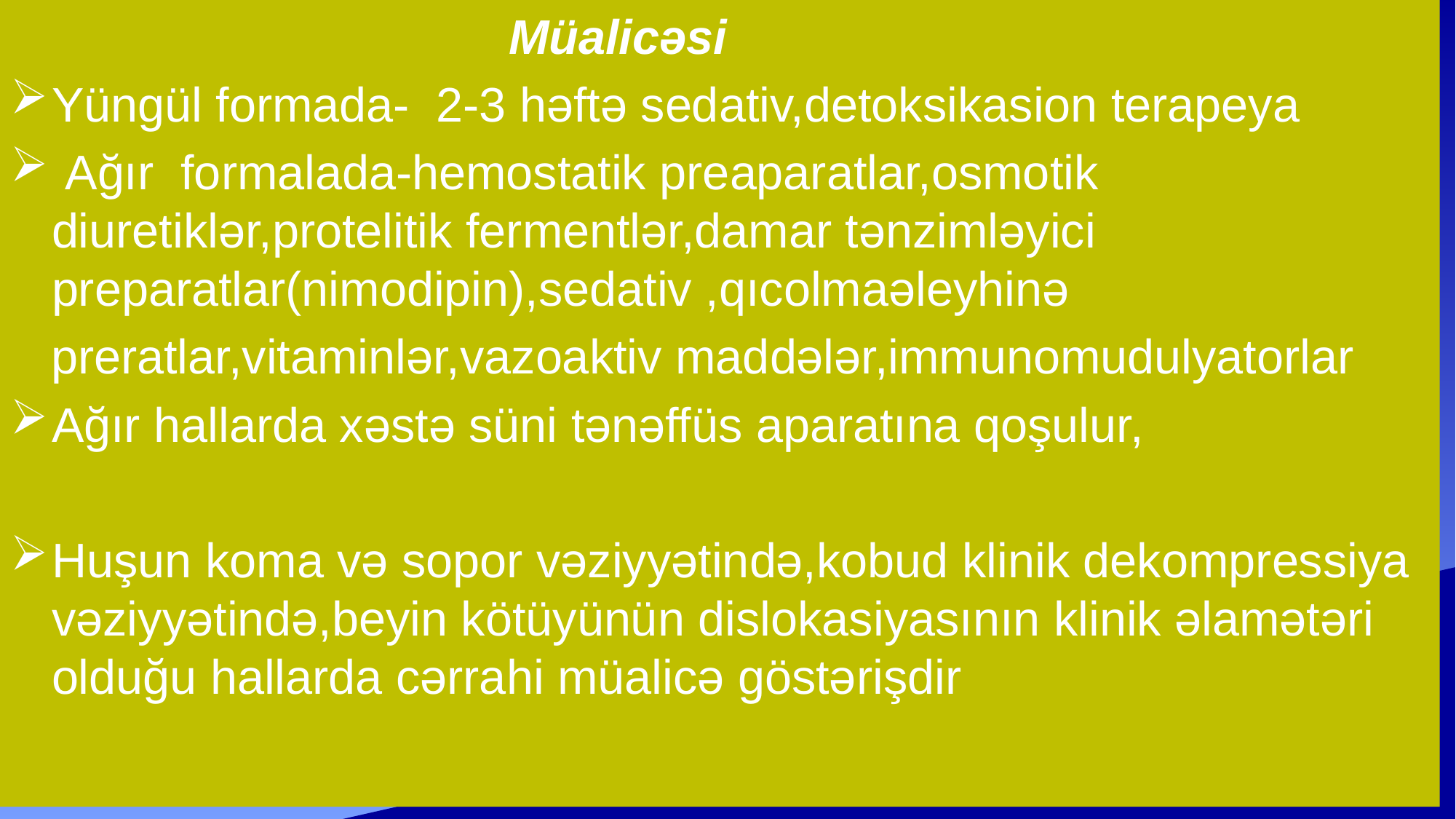

Müalicəsi
Yüngül formada-  2-3 həftə sedativ,detoksikasion terapeya
 Ağır  formalada-hemostatik preaparatlar,osmotik diuretiklər,protelitik fermentlər,damar tənzimləyici preparatlar(nimodipin),sedativ ,qıcolmaəleyhinə
   preratlar,vitaminlər,vazoaktiv maddələr,immunomudulyatorlar
Ağır hallarda xəstə süni tənəffüs aparatına qoşulur,

Huşun koma və sopor vəziyyətində,kobud klinik dekompressiya vəziyyətində,beyin kötüyünün dislokasiyasının klinik əlamətəri olduğu hallarda cərrahi müalicə göstərişdir